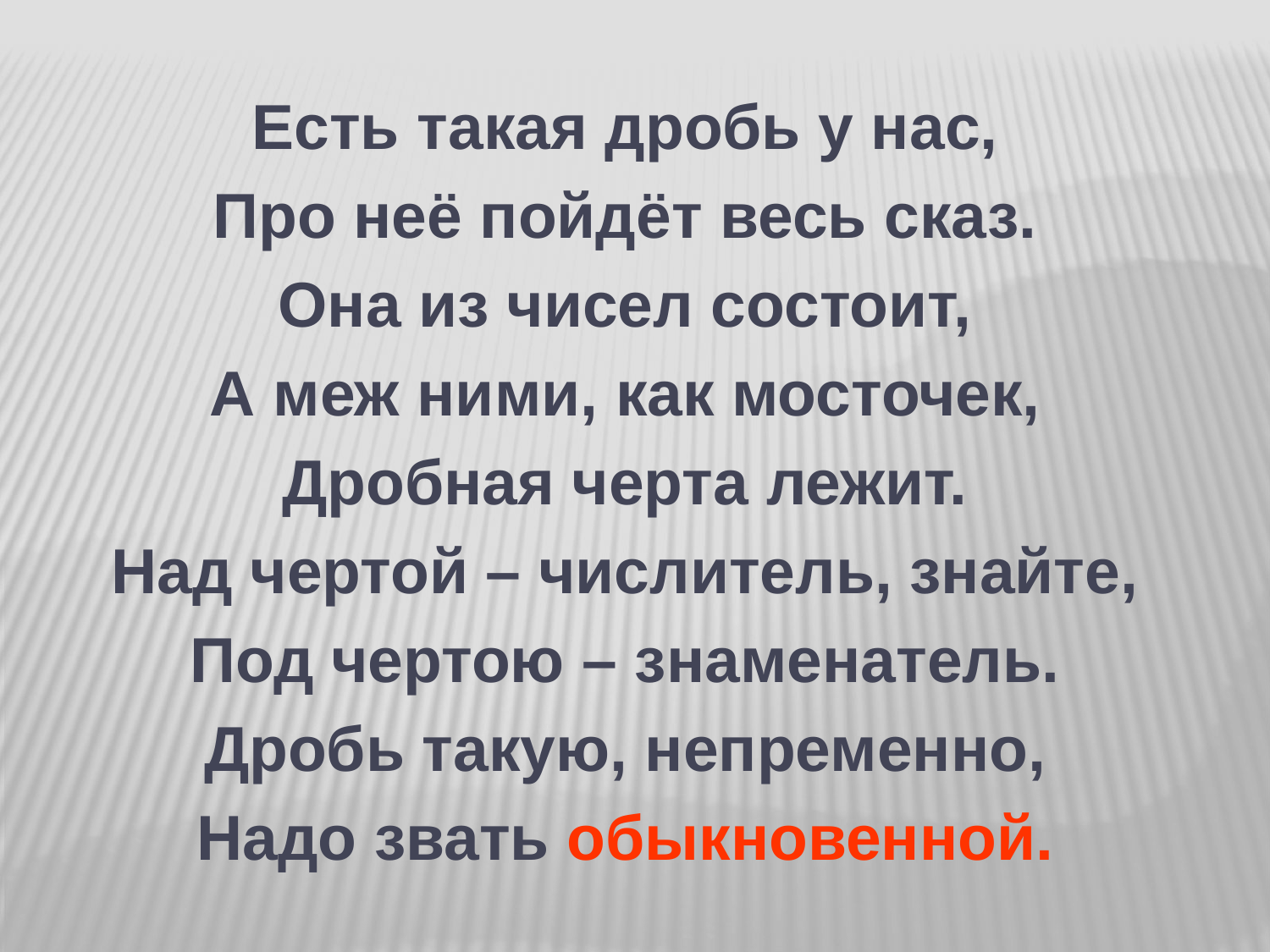

Есть такая дробь у нас,
Про неё пойдёт весь сказ.
Она из чисел состоит,
А меж ними, как мосточек,
Дробная черта лежит.
Над чертой – числитель, знайте,
Под чертою – знаменатель.
Дробь такую, непременно,
Надо звать обыкновенной.